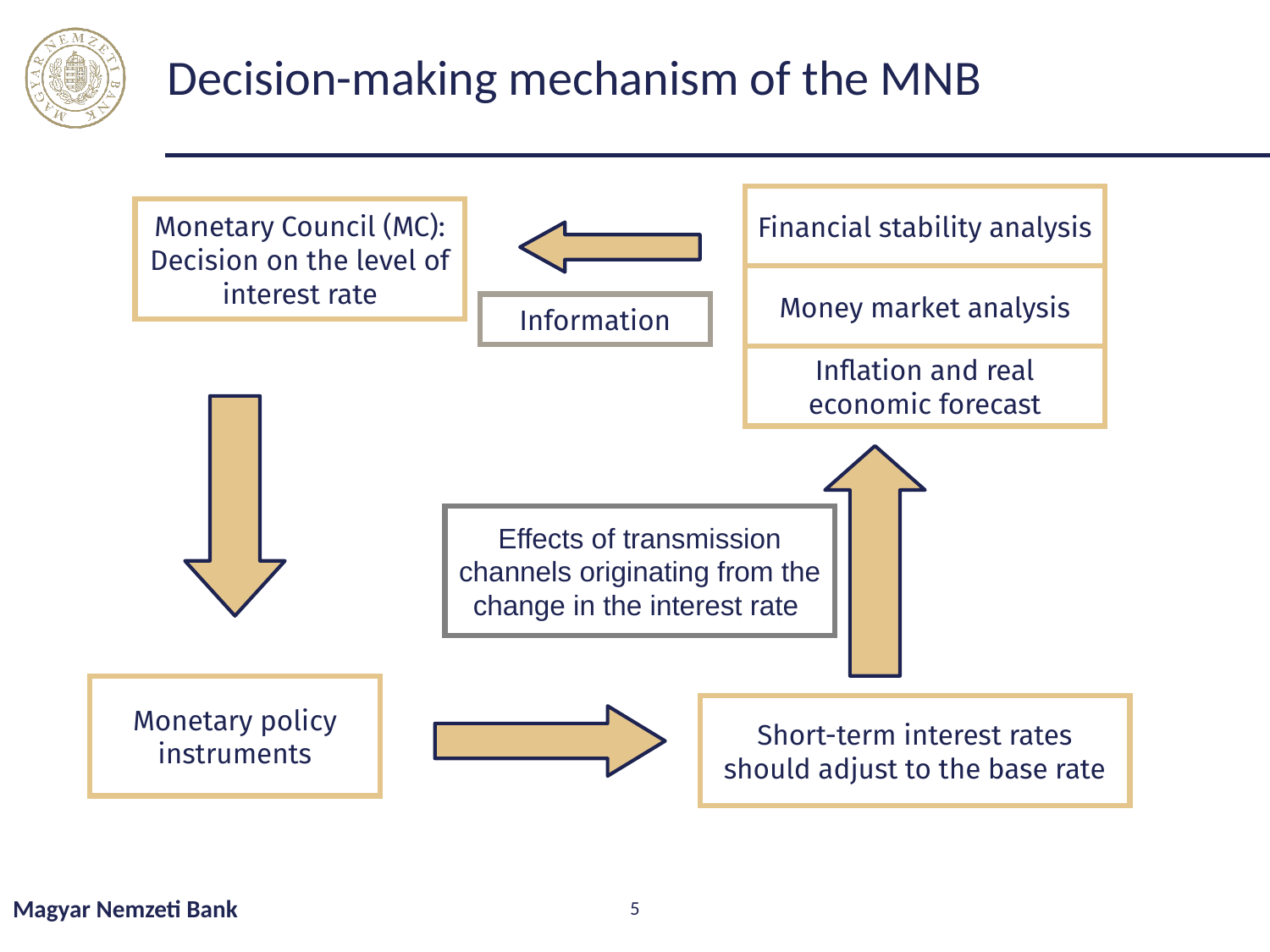

# Decision-making mechanism of the MNB
Financial stability analysis
Monetary Council (MC): Decision on the level of interest rate

Money market analysis
Information
Inflation and real economic forecast

Effects of transmission channels originating from the change in the interest rate
Monetary policy instruments
Short-term interest rates should adjust to the base rate

Magyar Nemzeti Bank
5